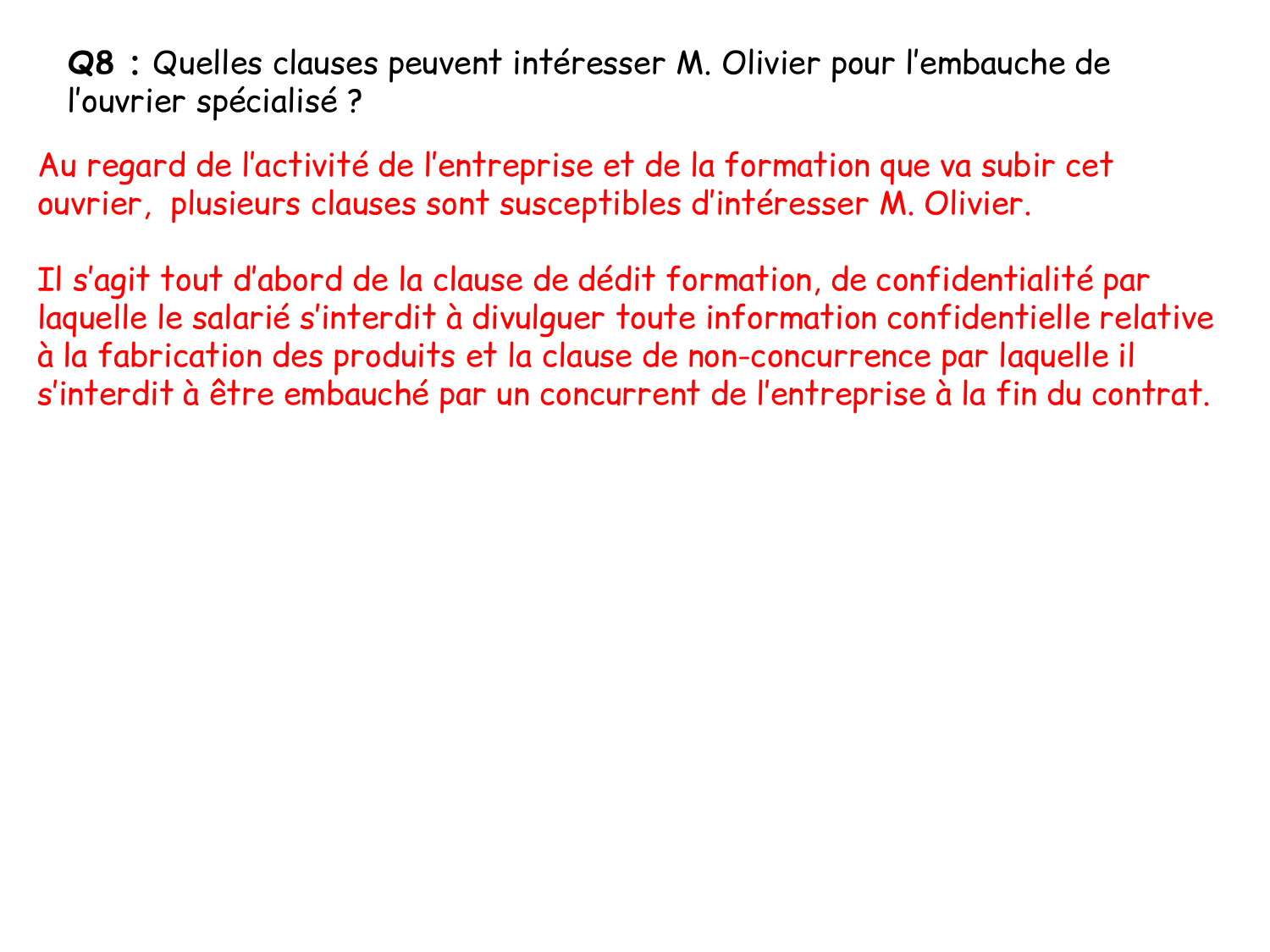

Q8 : Quelles clauses peuvent intéresser M. Olivier pour l’embauche de l’ouvrier spécialisé ?
Au regard de l’activité de l’entreprise et de la formation que va subir cet ouvrier,  plusieurs clauses sont susceptibles d’intéresser M. Olivier.

Il s’agit tout d’abord de la clause de dédit formation, de confidentialité par laquelle le salarié s’interdit à divulguer toute information confidentielle relative à la fabrication des produits et la clause de non-concurrence par laquelle il s’interdit à être embauché par un concurrent de l’entreprise à la fin du contrat.